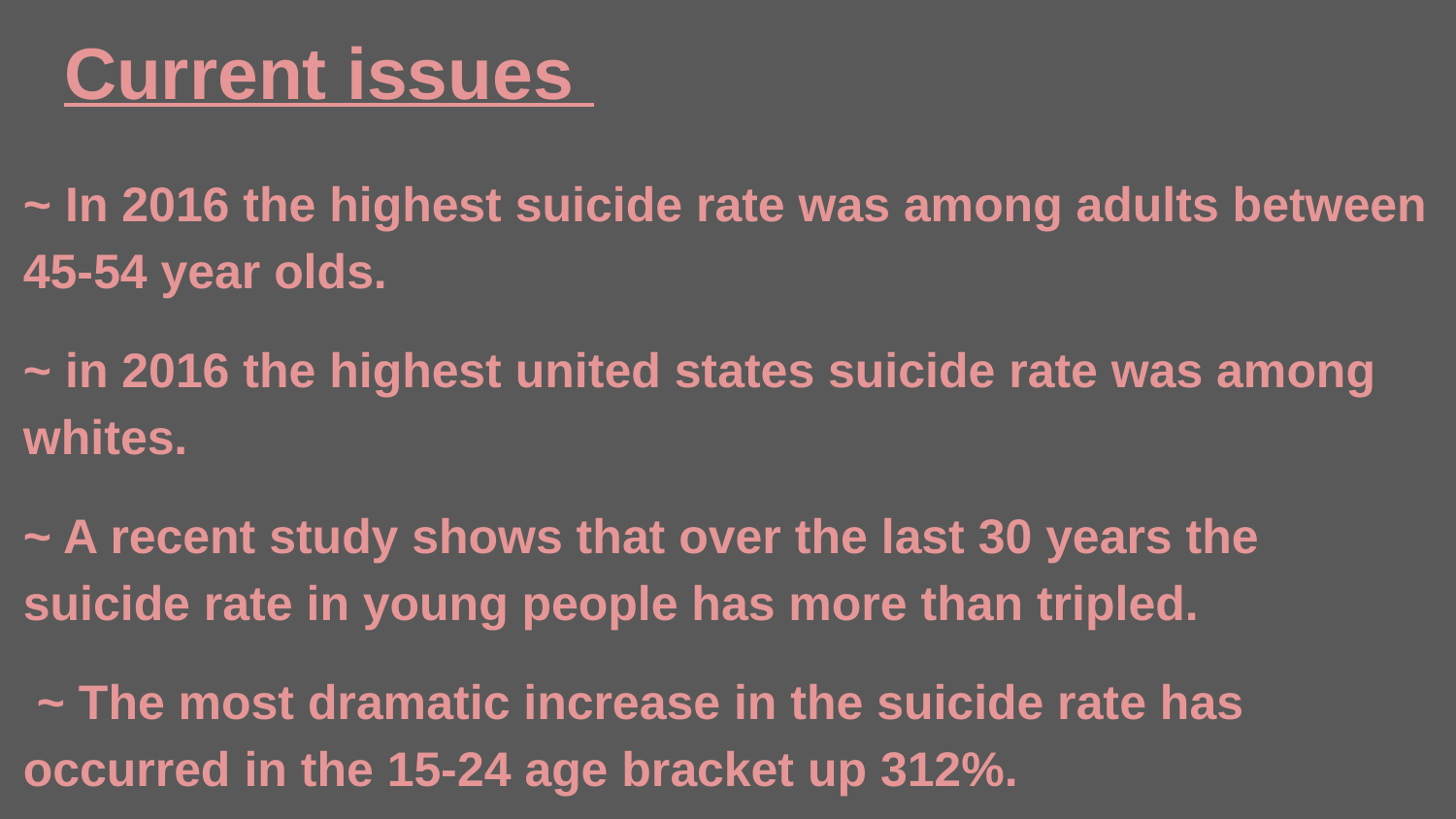

# Current issues
~ In 2016 the highest suicide rate was among adults between 45-54 year olds.
~ in 2016 the highest united states suicide rate was among whites.
~ A recent study shows that over the last 30 years the suicide rate in young people has more than tripled.
 ~ The most dramatic increase in the suicide rate has occurred in the 15-24 age bracket up 312%.